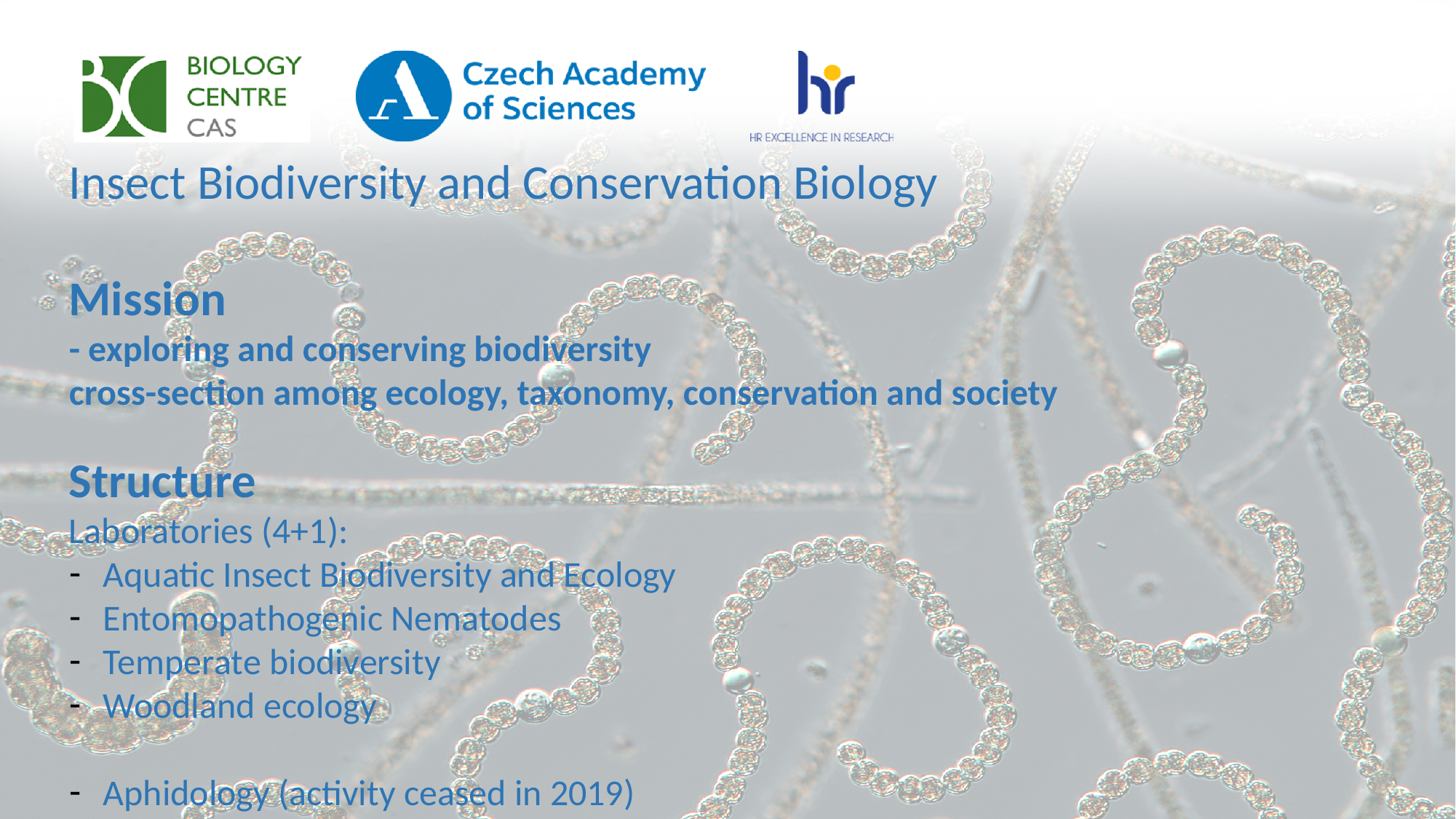

Insect Biodiversity and Conservation Biology

Mission
- exploring and conserving biodiversity
cross-section among ecology, taxonomy, conservation and society

Structure
Laboratories (4+1):
Aquatic Insect Biodiversity and Ecology
Entomopathogenic Nematodes
Temperate biodiversity
Woodland ecology

Aphidology (activity ceased in 2019)